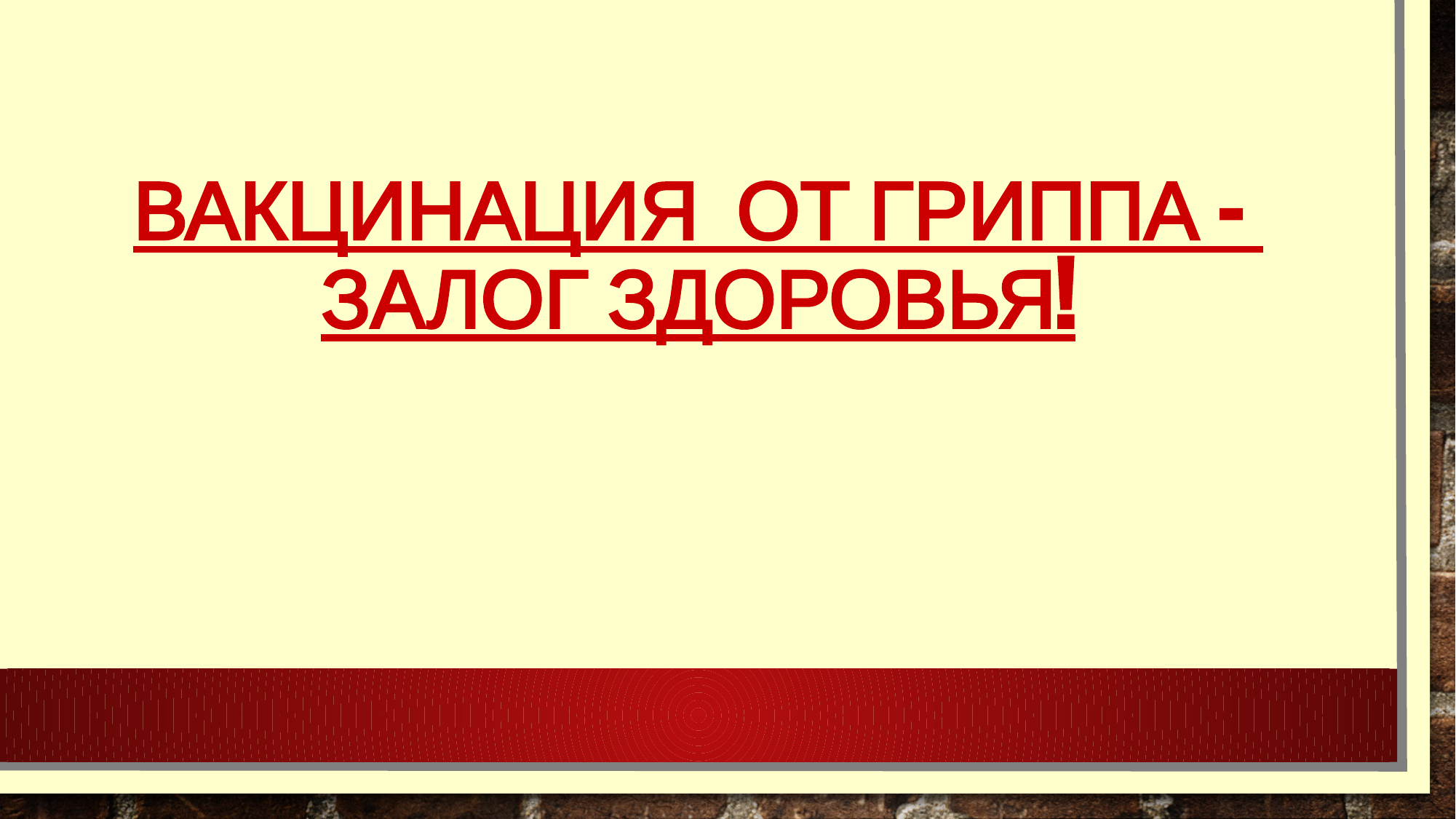

# Вакцинация  ОТ ГРИППА – залог здоровья!